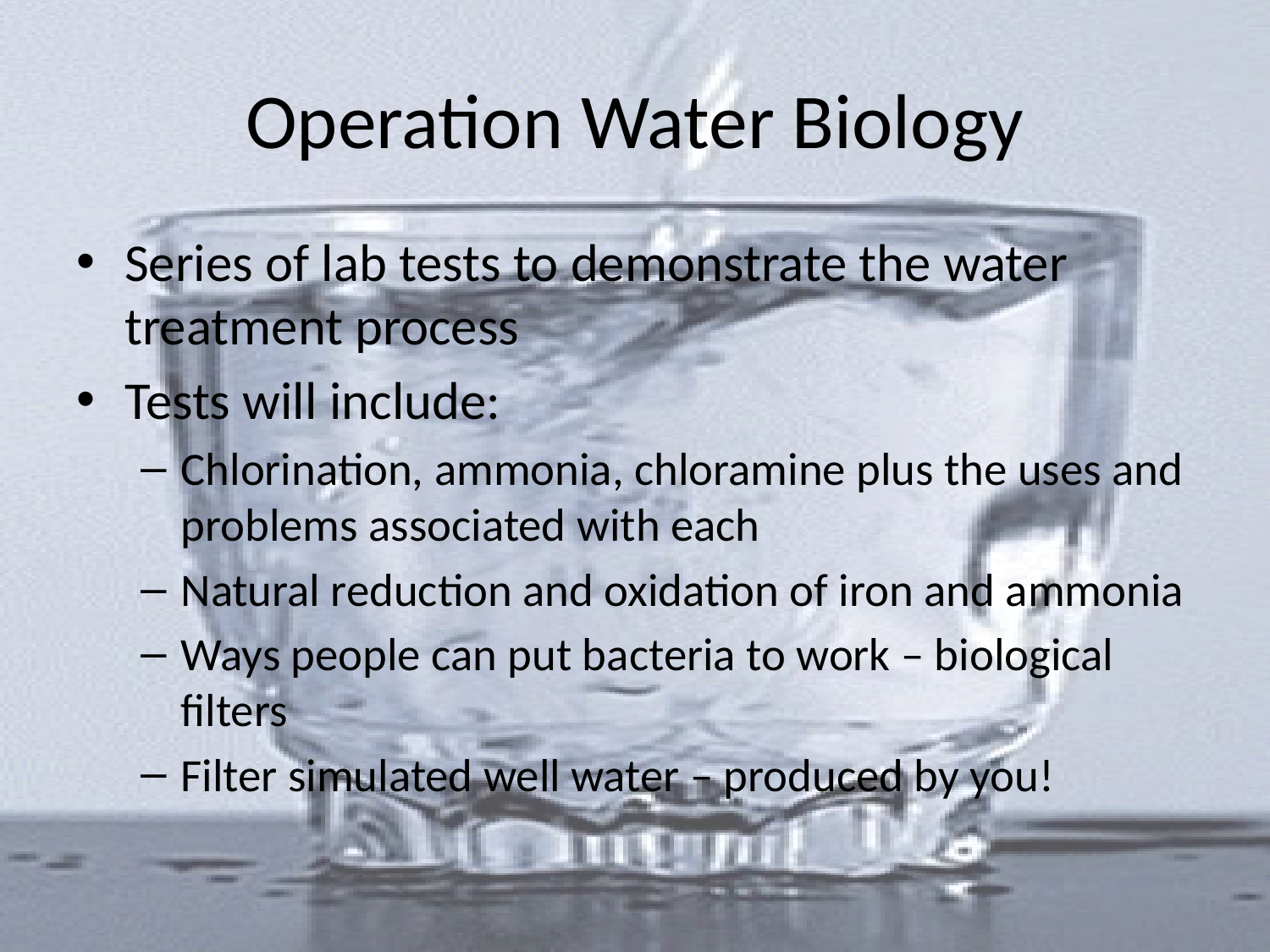

# Operation Water Biology
Series of lab tests to demonstrate the water treatment process
Tests will include:
Chlorination, ammonia, chloramine plus the uses and problems associated with each
Natural reduction and oxidation of iron and ammonia
Ways people can put bacteria to work – biological filters
Filter simulated well water – produced by you!